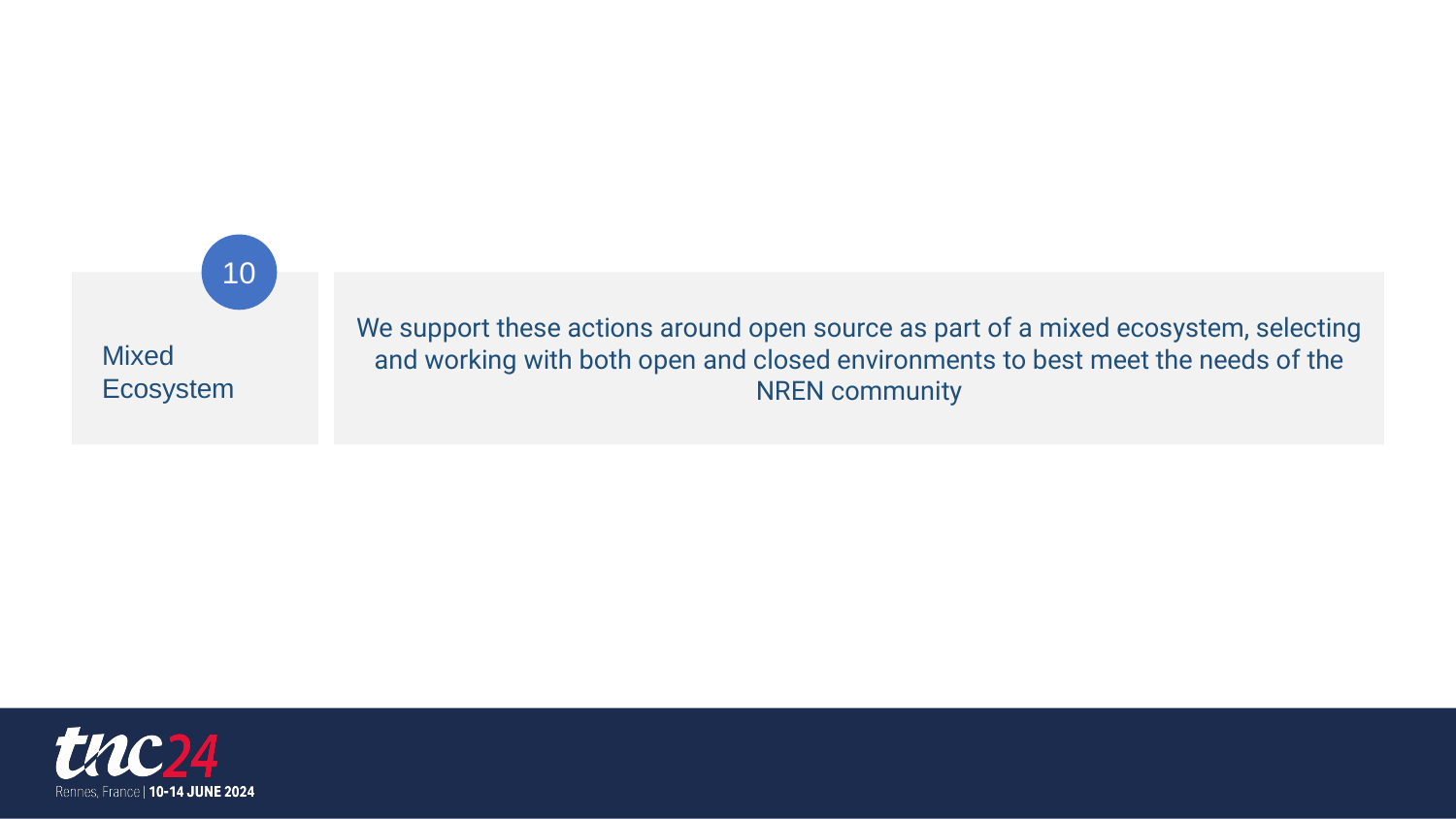

10

We support these actions around open source as part of a mixed ecosystem, selecting and working with both open and closed environments to best meet the needs of the NREN community
Mixed Ecosystem